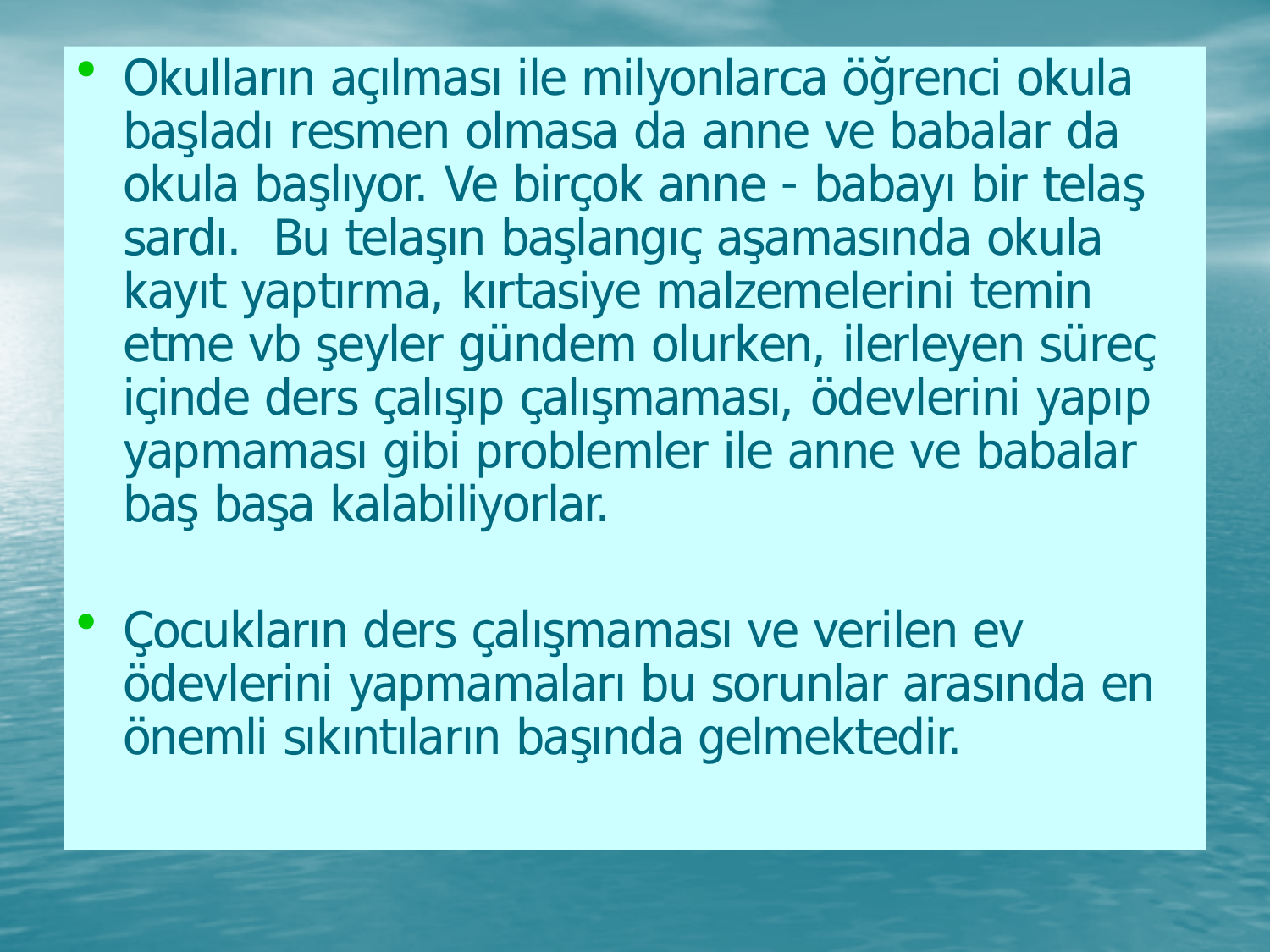

Okulların açılması ile milyonlarca öğrenci okula başladı resmen olmasa da anne ve babalar da okula başlıyor. Ve birçok anne - babayı bir telaş sardı.  Bu telaşın başlangıç aşamasında okula kayıt yaptırma, kırtasiye malzemelerini temin etme vb şeyler gündem olurken, ilerleyen süreç içinde ders çalışıp çalışmaması, ödevlerini yapıp yapmaması gibi problemler ile anne ve babalar baş başa kalabiliyorlar.

Çocukların ders çalışmaması ve verilen ev ödevlerini yapmamaları bu sorunlar arasında en önemli sıkıntıların başında gelmektedir.